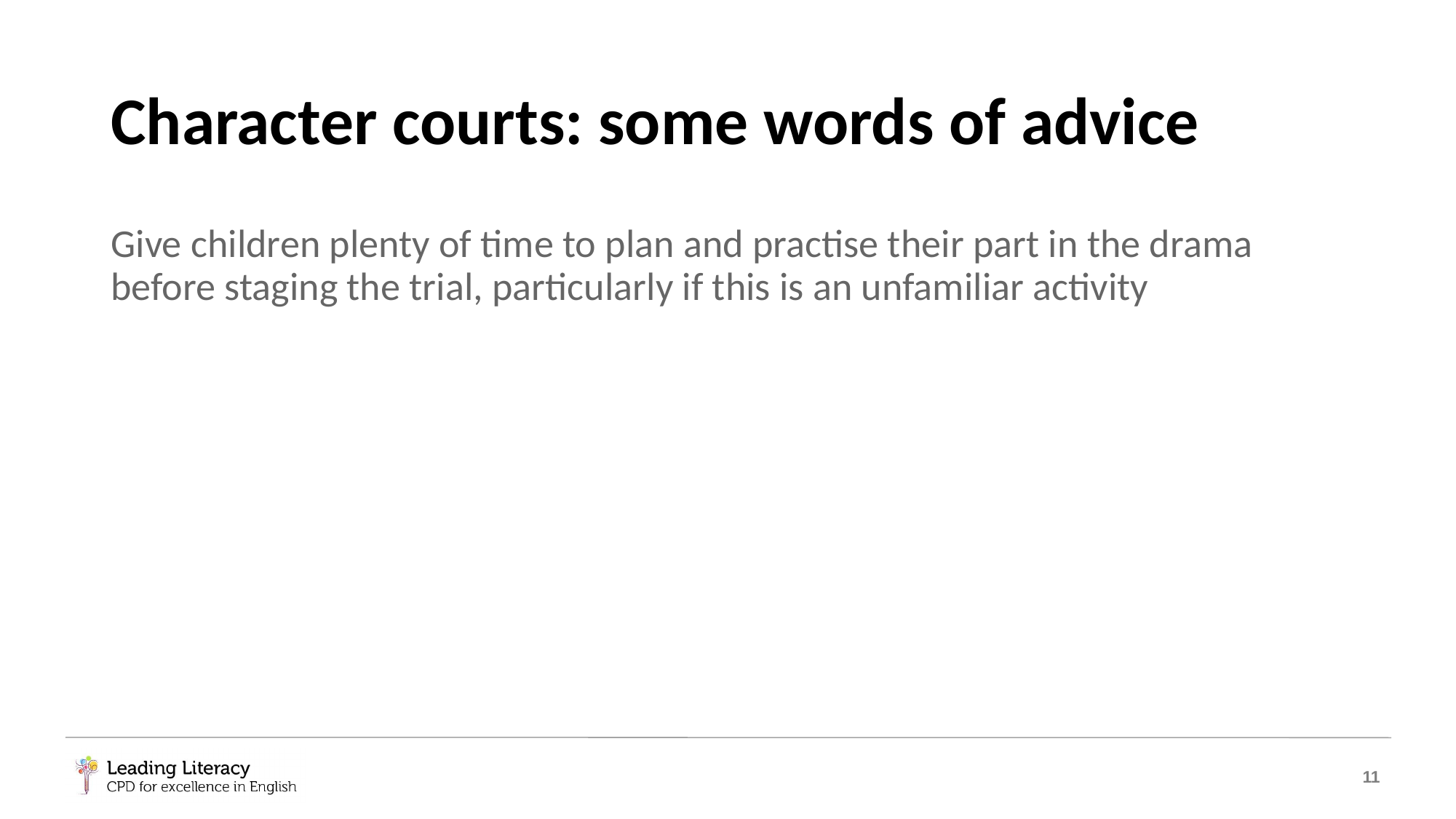

# Character courts: some words of advice
Give children plenty of time to plan and practise their part in the drama before staging the trial, particularly if this is an unfamiliar activity